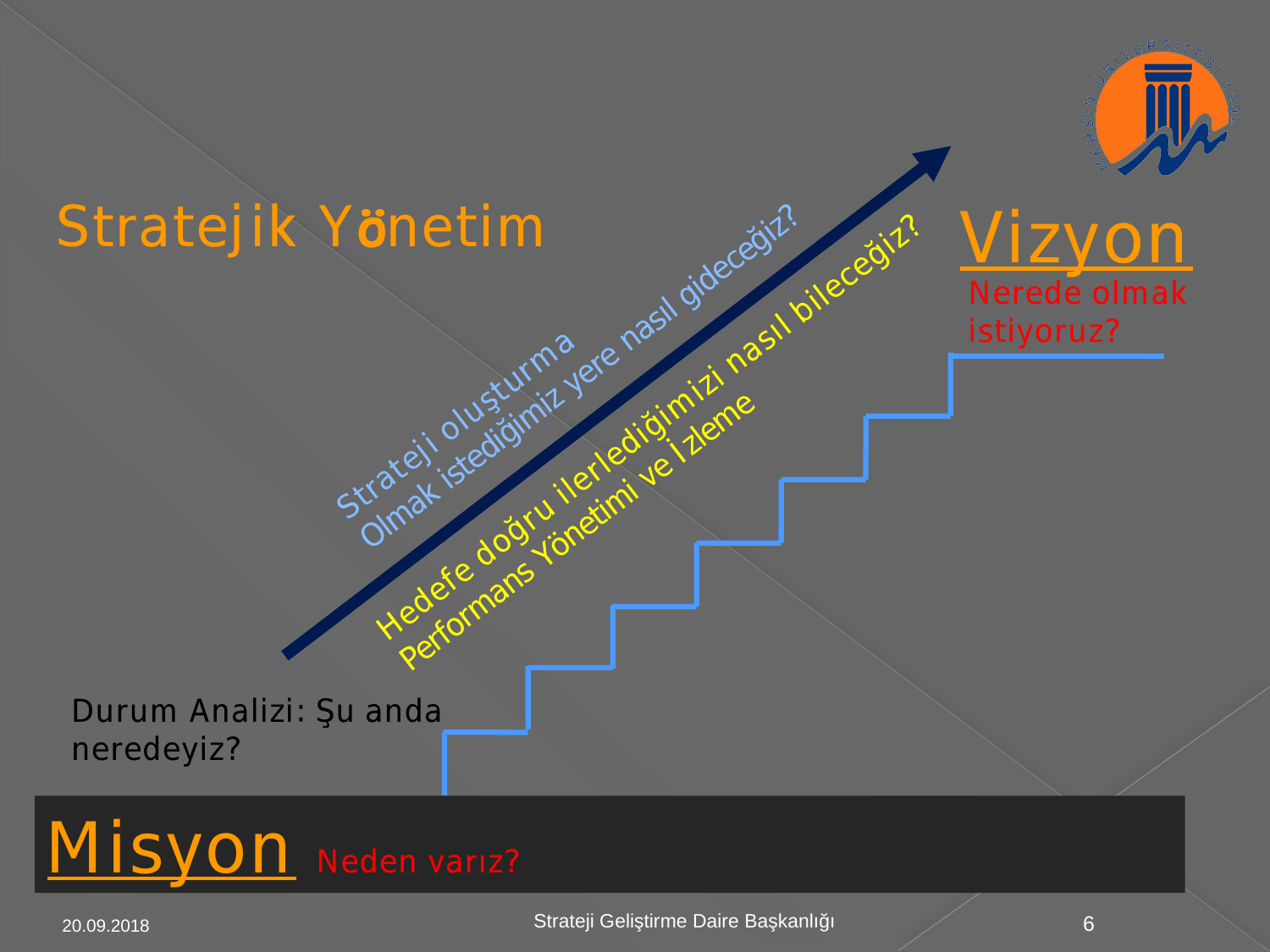

Stratejik Yönetim
Vizyon
Nerede olmak
istiyoruz?
Strateji oluşturma
Olmak istediğimiz yere nasıl gideceğiz?

Hedefe doğru ilerlediğimizi nasıl bileceğiz?
Performans Yönetimi ve İzleme

Durum Analizi: Şu anda neredeyiz?

Misyon Neden varız?
20.09.2018
6